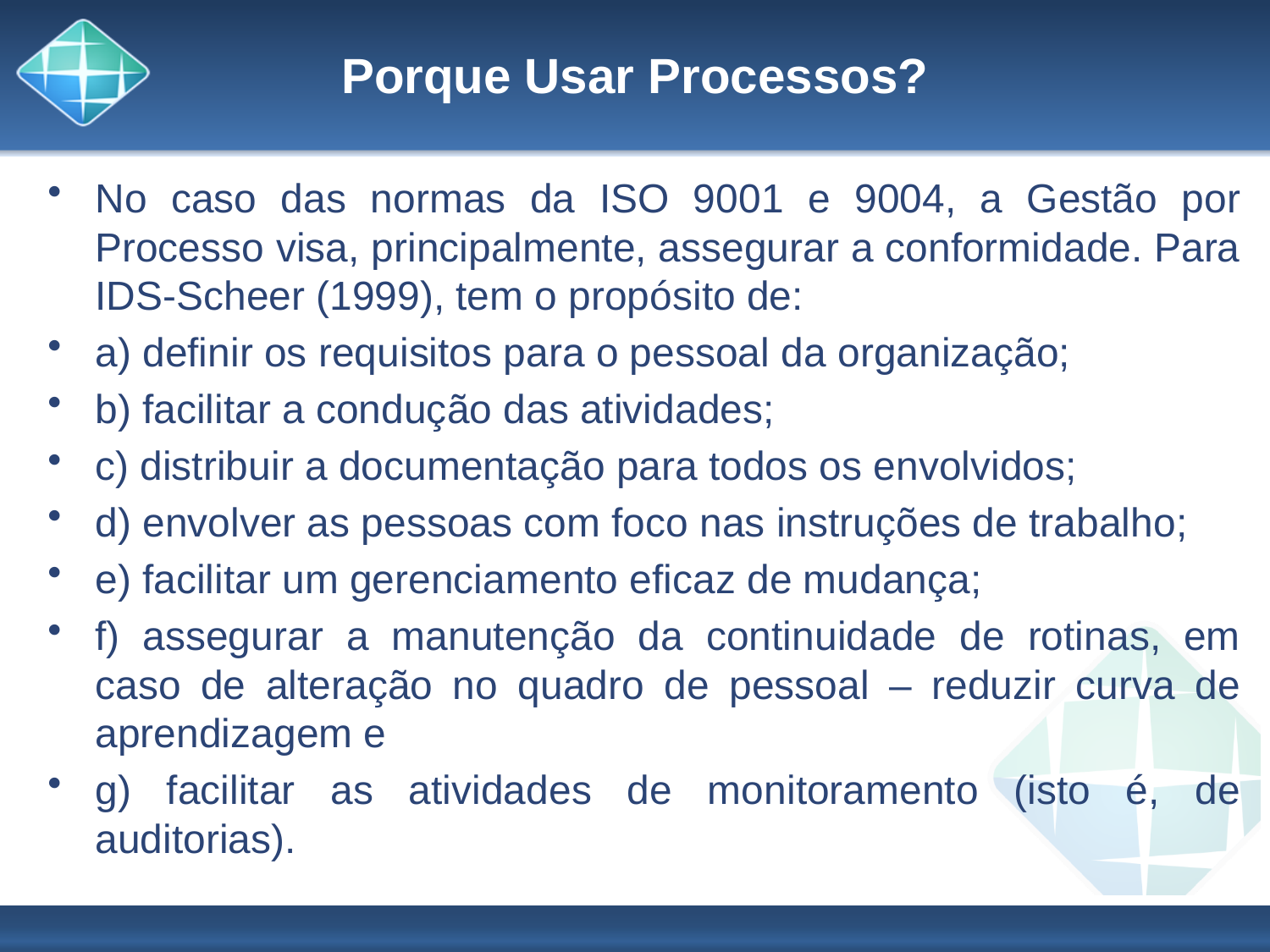

# Porque Usar Processos?
No caso das normas da ISO 9001 e 9004, a Gestão por Processo visa, principalmente, assegurar a conformidade. Para IDS-Scheer (1999), tem o propósito de:
a) definir os requisitos para o pessoal da organização;
b) facilitar a condução das atividades;
c) distribuir a documentação para todos os envolvidos;
d) envolver as pessoas com foco nas instruções de trabalho;
e) facilitar um gerenciamento eficaz de mudança;
f) assegurar a manutenção da continuidade de rotinas, em caso de alteração no quadro de pessoal – reduzir curva de aprendizagem e
g) facilitar as atividades de monitoramento (isto é, de auditorias).